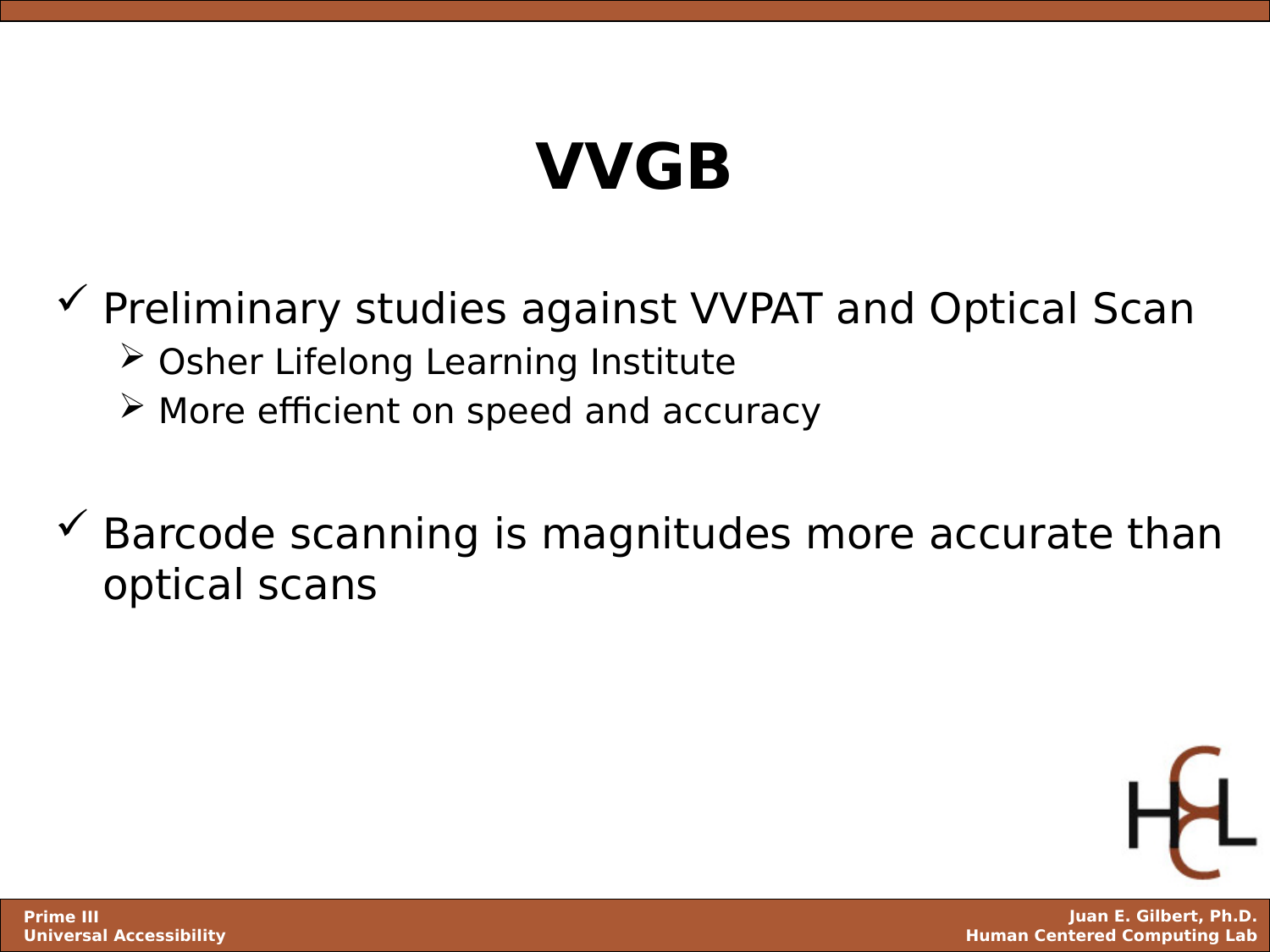

# VVGB
Preliminary studies against VVPAT and Optical Scan
Osher Lifelong Learning Institute
More efficient on speed and accuracy

Barcode scanning is magnitudes more accurate than optical scans